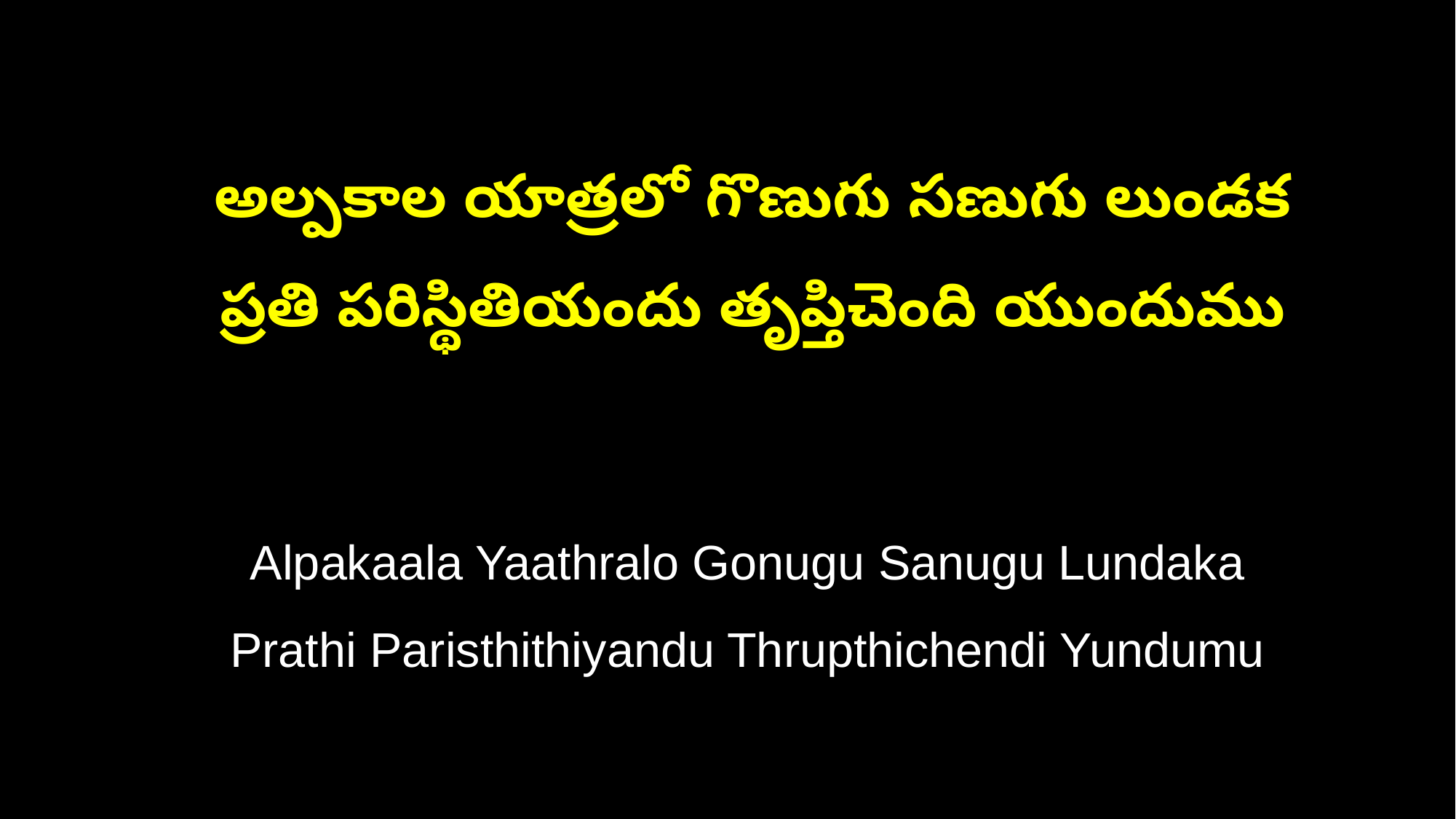

అల్పకాల యాత్రలో గొణుగు సణుగు లుండక
   ప్రతి పరిస్థితియందు తృప్తిచెంది యుందుము
   Alpakaala Yaathralo Gonugu Sanugu Lundaka
   Prathi Paristhithiyandu Thrupthichendi Yundumu